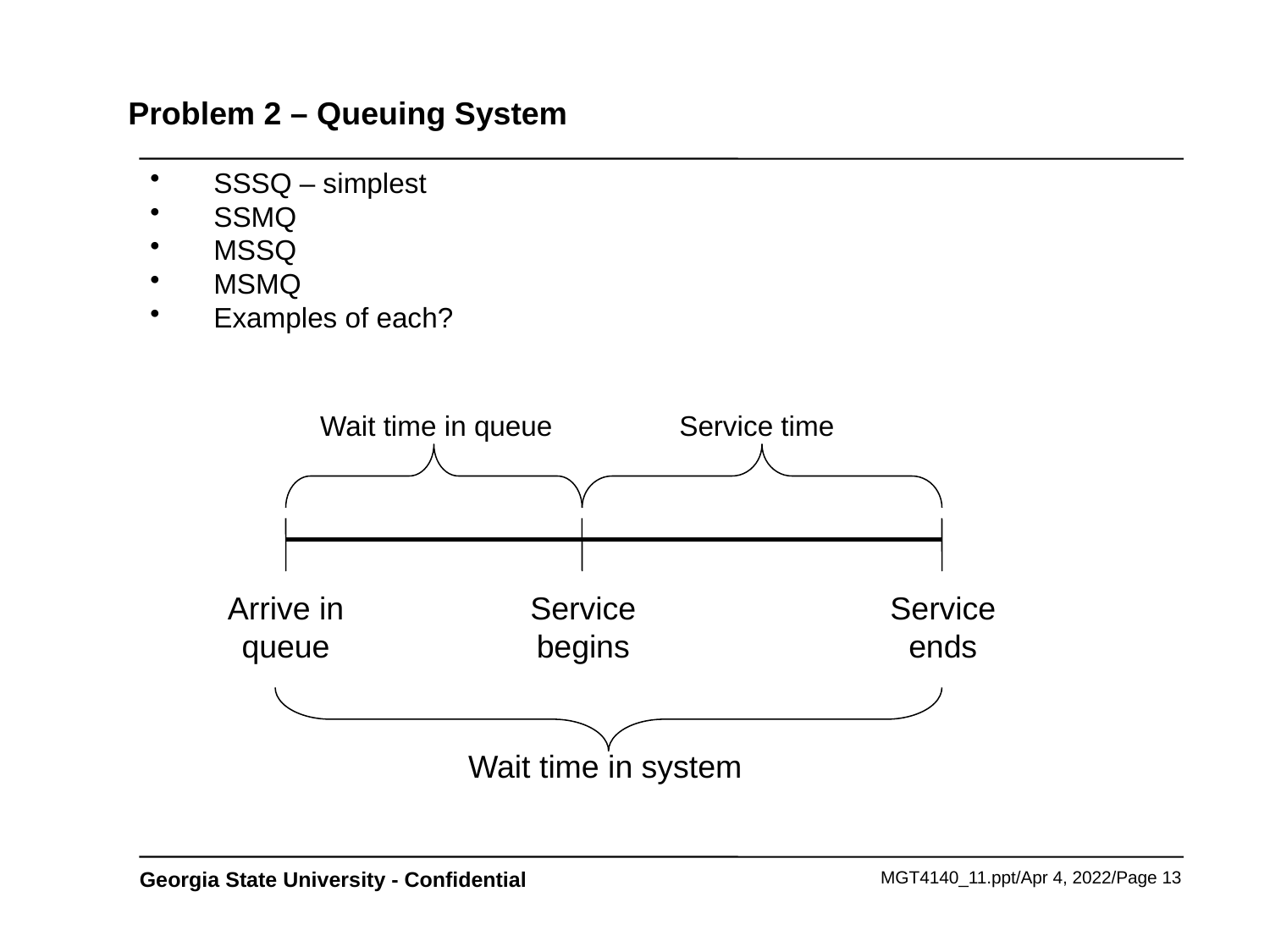

# Problem 2 – Queuing System
SSSQ – simplest
SSMQ
MSSQ
MSMQ
Examples of each?

Wait time in queue
Service time

Arrive in queue
Service begins
Service ends
Wait time in system